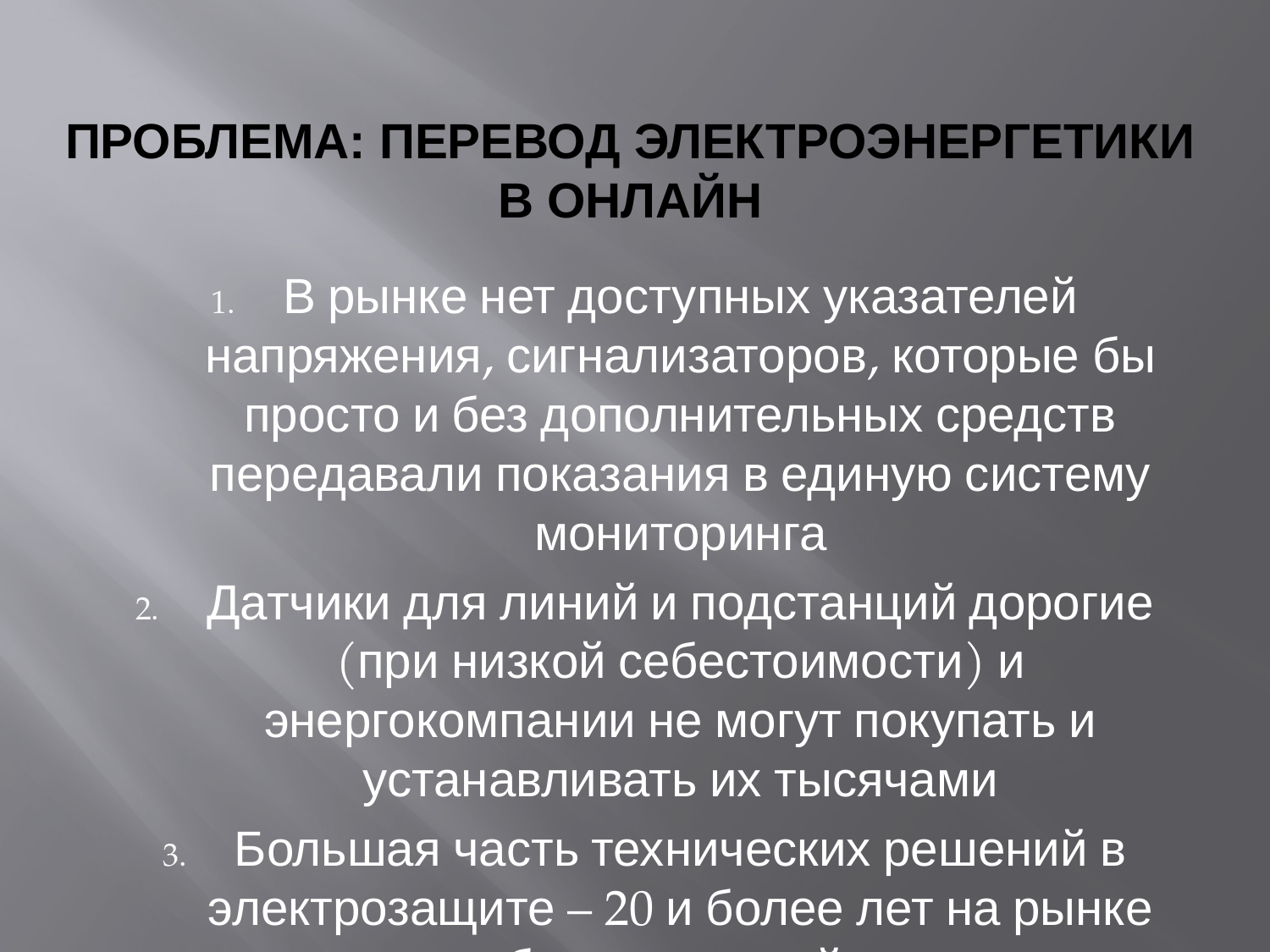

# Проблема: перевод электроэнергетики в онлайн
В рынке нет доступных указателей напряжения, сигнализаторов, которые бы просто и без дополнительных средств передавали показания в единую систему мониторинга
Датчики для линий и подстанций дорогие (при низкой себестоимости) и энергокомпании не могут покупать и устанавливать их тысячами
Большая часть технических решений в электрозащите – 20 и более лет на рынке без изменений